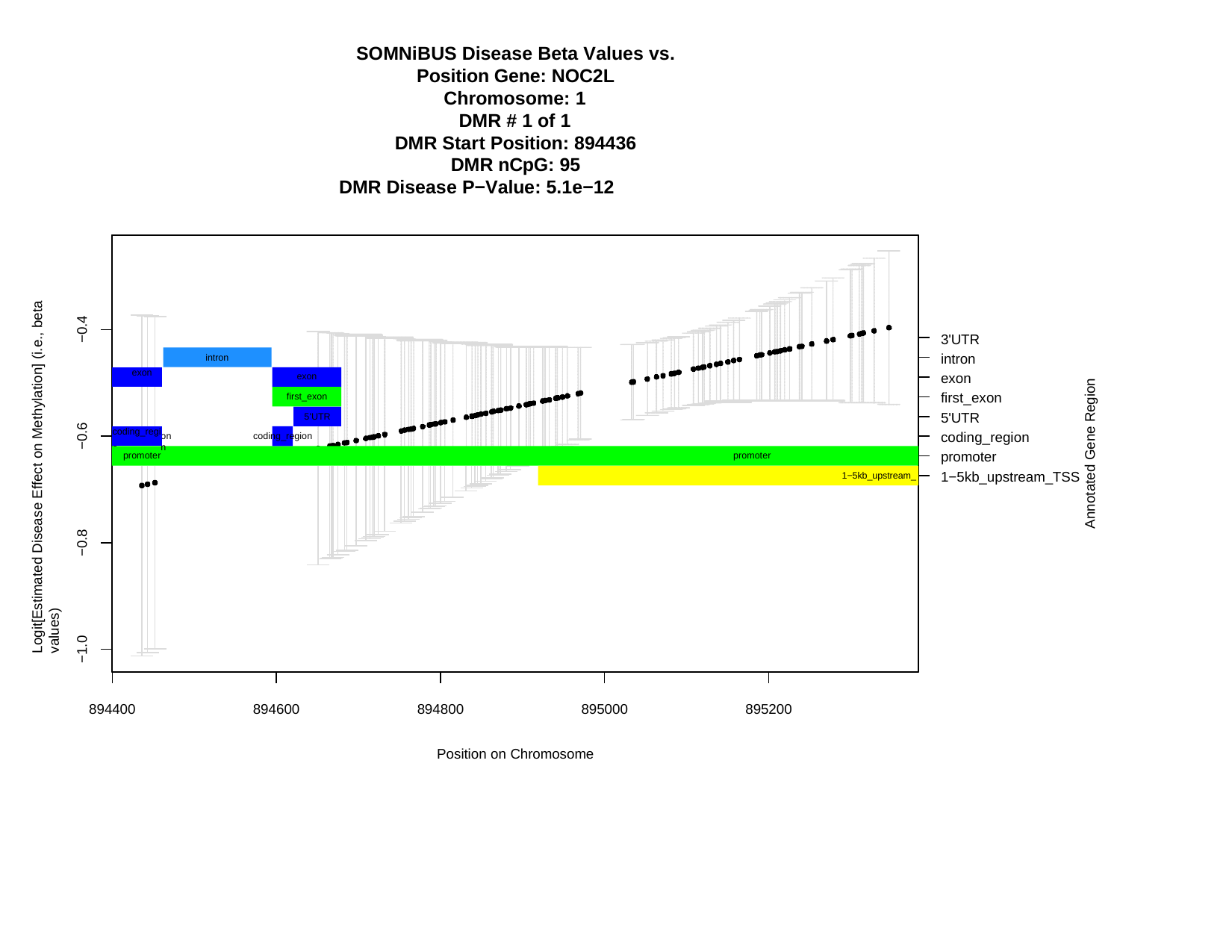

SOMNiBUS Disease Beta Values vs. Position Gene: NOC2L
Chromosome: 1
DMR # 1 of 1
DMR Start Position: 894436 DMR nCpG: 95
DMR Disease P−Value: 5.1e−12

Logit[Estimated Disease Effect on Methylation] (i.e., beta values)
−0.4

3'UTR
intron exon first_exon 5'UTR
coding_region promoter 1−5kb_upstream_TSS

intron

exon
| exon |  |  |  |
| --- | --- | --- | --- |
|  |  |  |  |
| coding\_regi |  |  |  |

exon

Annotated Gene Region

first_exon

5'UTR

−0.6

coding_regio

onn
coding_region

promoter
promoter

1−5kb_upstream_

−0.8

−1.0

894400
894600
894800
895000
895200
Position on Chromosome